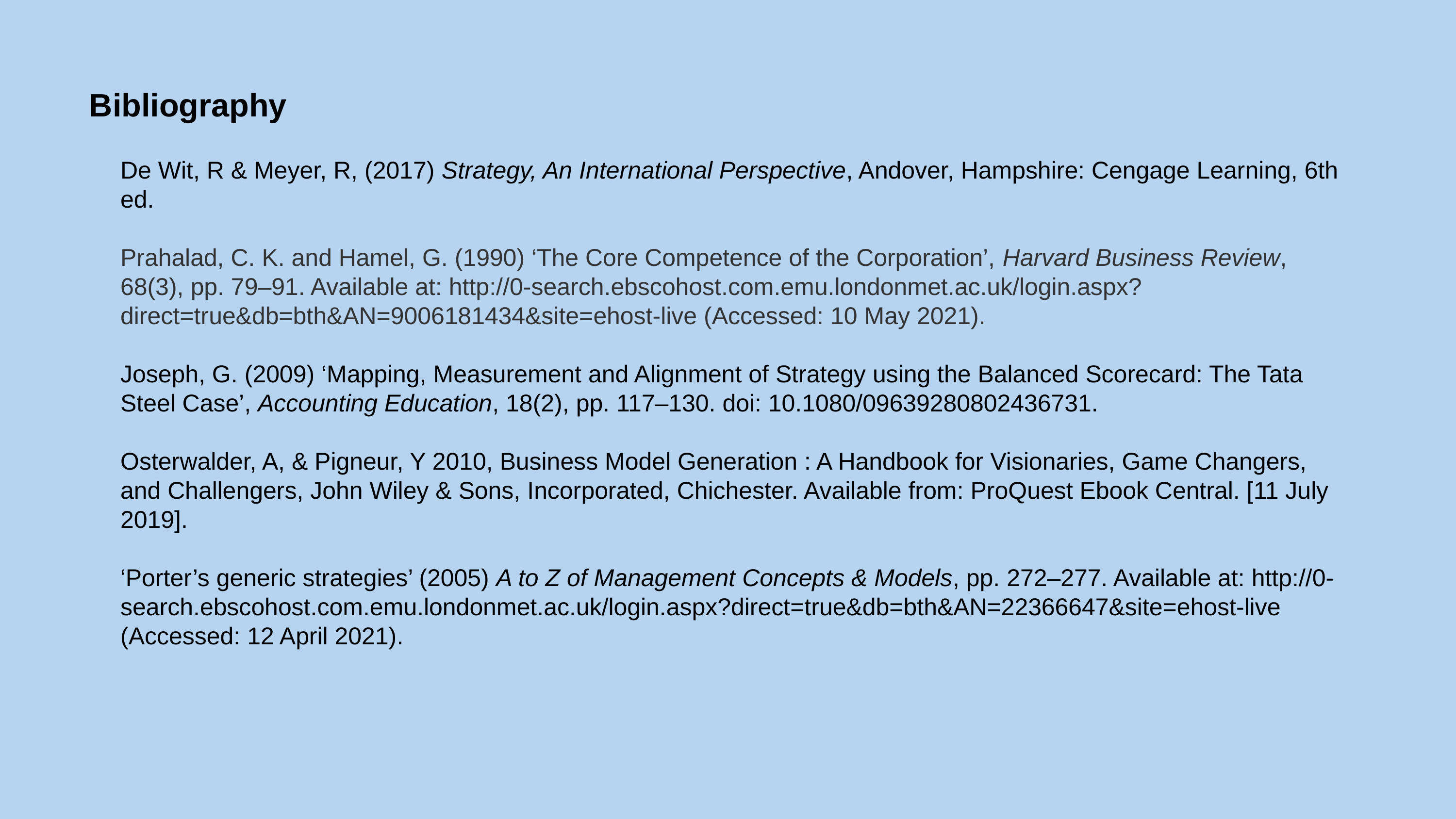

# Bibliography
De Wit, R & Meyer, R, (2017) Strategy, An International Perspective, Andover, Hampshire: Cengage Learning, 6th ed.

Prahalad, C. K. and Hamel, G. (1990) ‘The Core Competence of the Corporation’, Harvard Business Review, 68(3), pp. 79–91. Available at: http://0-search.ebscohost.com.emu.londonmet.ac.uk/login.aspx?direct=true&db=bth&AN=9006181434&site=ehost-live (Accessed: 10 May 2021).

Joseph, G. (2009) ‘Mapping, Measurement and Alignment of Strategy using the Balanced Scorecard: The Tata Steel Case’, Accounting Education, 18(2), pp. 117–130. doi: 10.1080/09639280802436731.

Osterwalder, A, & Pigneur, Y 2010, Business Model Generation : A Handbook for Visionaries, Game Changers, and Challengers, John Wiley & Sons, Incorporated, Chichester. Available from: ProQuest Ebook Central. [11 July 2019].

‘Porter’s generic strategies’ (2005) A to Z of Management Concepts & Models, pp. 272–277. Available at: http://0-search.ebscohost.com.emu.londonmet.ac.uk/login.aspx?direct=true&db=bth&AN=22366647&site=ehost-live (Accessed: 12 April 2021).